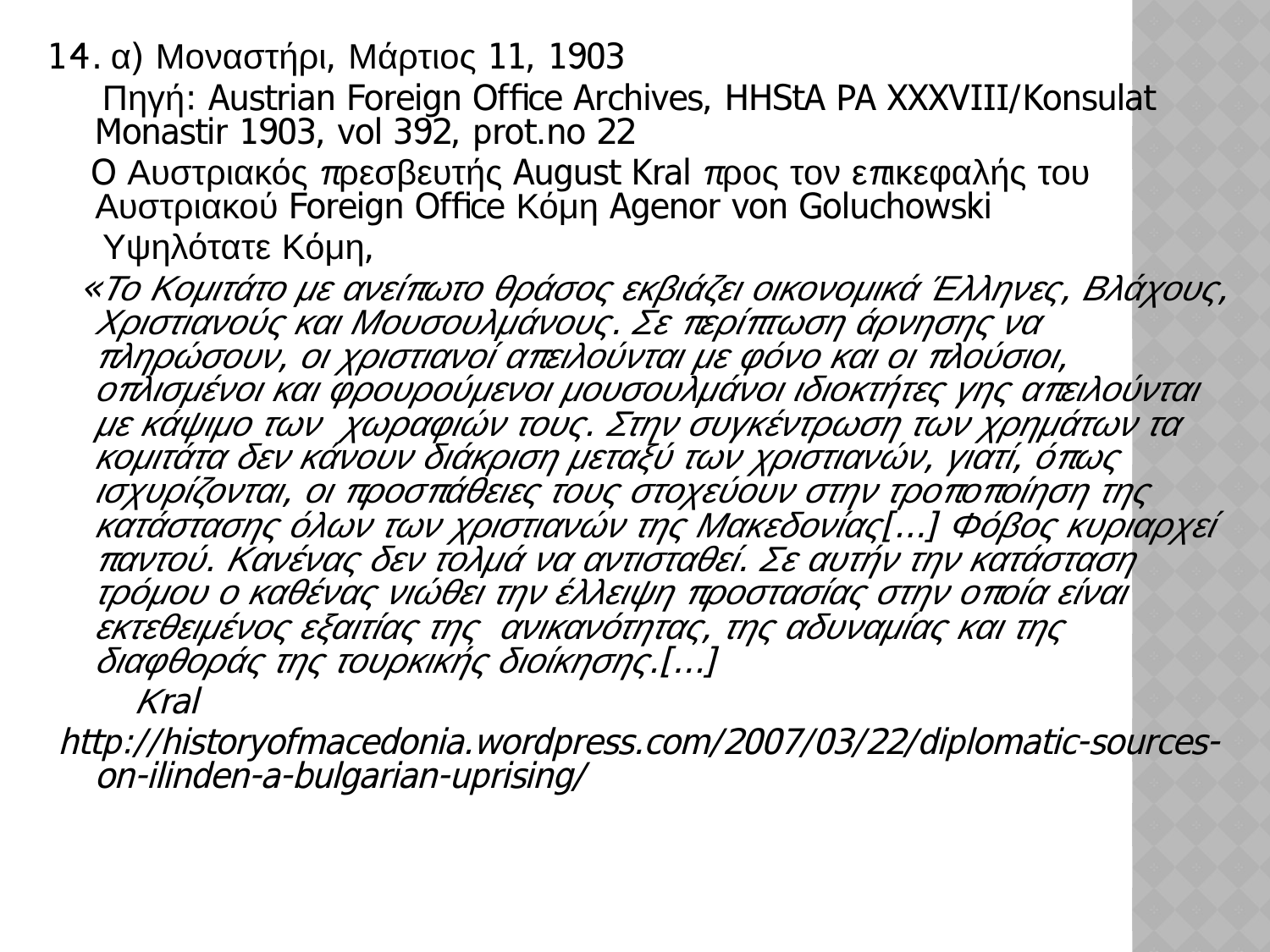

14. α) Μοναστήρι, Μάρτιος 11, 1903
     Πηγή: Austrian Foreign Office Archives, HHStA PA XXXVIII/Konsulat Monastir 1903, vol 392, prot.no 22
    O Αυστριακός πρεσβευτής August Kral προς τον επικεφαλής του Αυστριακού Foreign Office Κόμη Agenor von Goluchowski
     Υψηλότατε Κόμη,
   «Το Κομιτάτο με ανείπωτο θράσος εκβιάζει οικονομικά Έλληνες, Βλάχους, Χριστιανούς και Μουσουλμάνους. Σε περίπτωση άρνησης να πληρώσουν, οι χριστιανοί απειλούνται με φόνο και οι πλούσιοι, οπλισμένοι και φρουρούμενοι μουσουλμάνοι ιδιοκτήτες γης απειλούνται με κάψιμο των  χωραφιών τους. Στην συγκέντρωση των χρημάτων τα κομιτάτα δεν κάνουν διάκριση μεταξύ των χριστιανών, γιατί, όπως ισχυρίζονται, οι προσπάθειες τους στοχεύουν στην τροποποίηση της κατάστασης όλων των χριστιανών της Μακεδονίας[...] Φόβος κυριαρχεί παντού. Κανένας δεν τολμά να αντισταθεί. Σε αυτήν την κατάσταση τρόμου ο καθένας νιώθει την έλλειψη προστασίας στην οποία είναι εκτεθειμένος εξαιτίας της  ανικανότητας, της αδυναμίας και της διαφθοράς της τουρκικής διοίκησης.[...]
        Κral
 http://historyofmacedonia.wordpress.com/2007/03/22/diplomatic-sources-on-ilinden-a-bulgarian-uprising/